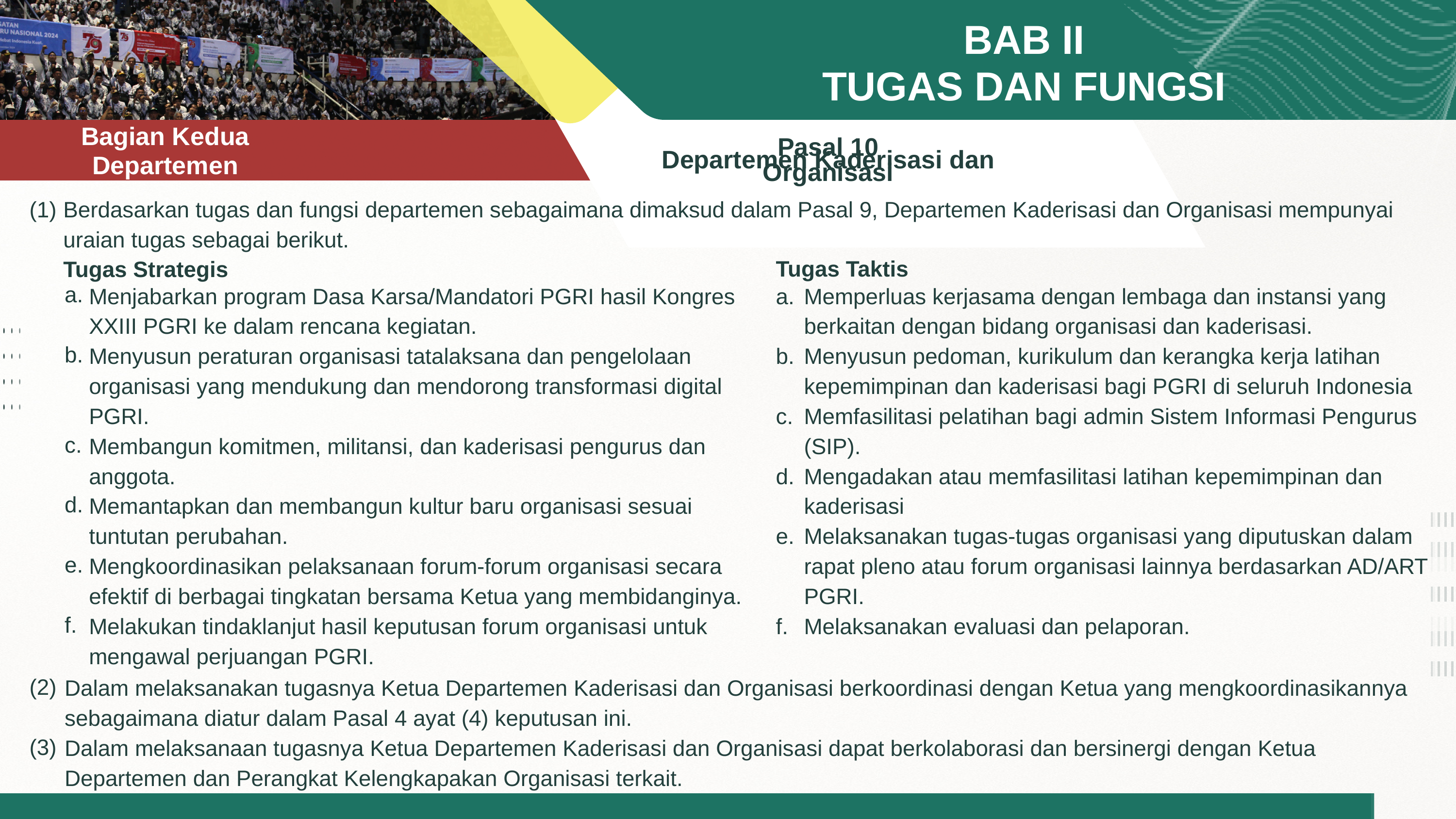

BAB II
TUGAS DAN FUNGSI
AGENDA
Pasal 10
Departemen Kaderisasi dan Organisasi
Bagian Kedua
Departemen
Berdasarkan tugas dan fungsi departemen sebagaimana dimaksud dalam Pasal 9, Departemen Kaderisasi dan Organisasi mempunyai uraian tugas sebagai berikut.
Tugas Strategis
(1)

Tugas Taktis
a.

b.

c.

d.

e.

f.
Menjabarkan program Dasa Karsa/Mandatori PGRI hasil Kongres XXIII PGRI ke dalam rencana kegiatan.
Menyusun peraturan organisasi tatalaksana dan pengelolaan organisasi yang mendukung dan mendorong transformasi digital PGRI.
Membangun komitmen, militansi, dan kaderisasi pengurus dan anggota.
Memantapkan dan membangun kultur baru organisasi sesuai tuntutan perubahan.
Mengkoordinasikan pelaksanaan forum-forum organisasi secara efektif di berbagai tingkatan bersama Ketua yang membidanginya.
Melakukan tindaklanjut hasil keputusan forum organisasi untuk mengawal perjuangan PGRI.
a.

b.

c.

d.

e.

f.
Memperluas kerjasama dengan lembaga dan instansi yang berkaitan dengan bidang organisasi dan kaderisasi.
Menyusun pedoman, kurikulum dan kerangka kerja latihan kepemimpinan dan kaderisasi bagi PGRI di seluruh Indonesia
Memfasilitasi pelatihan bagi admin Sistem Informasi Pengurus (SIP).
Mengadakan atau memfasilitasi latihan kepemimpinan dan kaderisasi
Melaksanakan tugas-tugas organisasi yang diputuskan dalam rapat pleno atau forum organisasi lainnya berdasarkan AD/ART PGRI.
Melaksanakan evaluasi dan pelaporan.

(2)

(3)
Dalam melaksanakan tugasnya Ketua Departemen Kaderisasi dan Organisasi berkoordinasi dengan Ketua yang mengkoordinasikannya sebagaimana diatur dalam Pasal 4 ayat (4) keputusan ini.
Dalam melaksanaan tugasnya Ketua Departemen Kaderisasi dan Organisasi dapat berkolaborasi dan bersinergi dengan Ketua Departemen dan Perangkat Kelengkapakan Organisasi terkait.